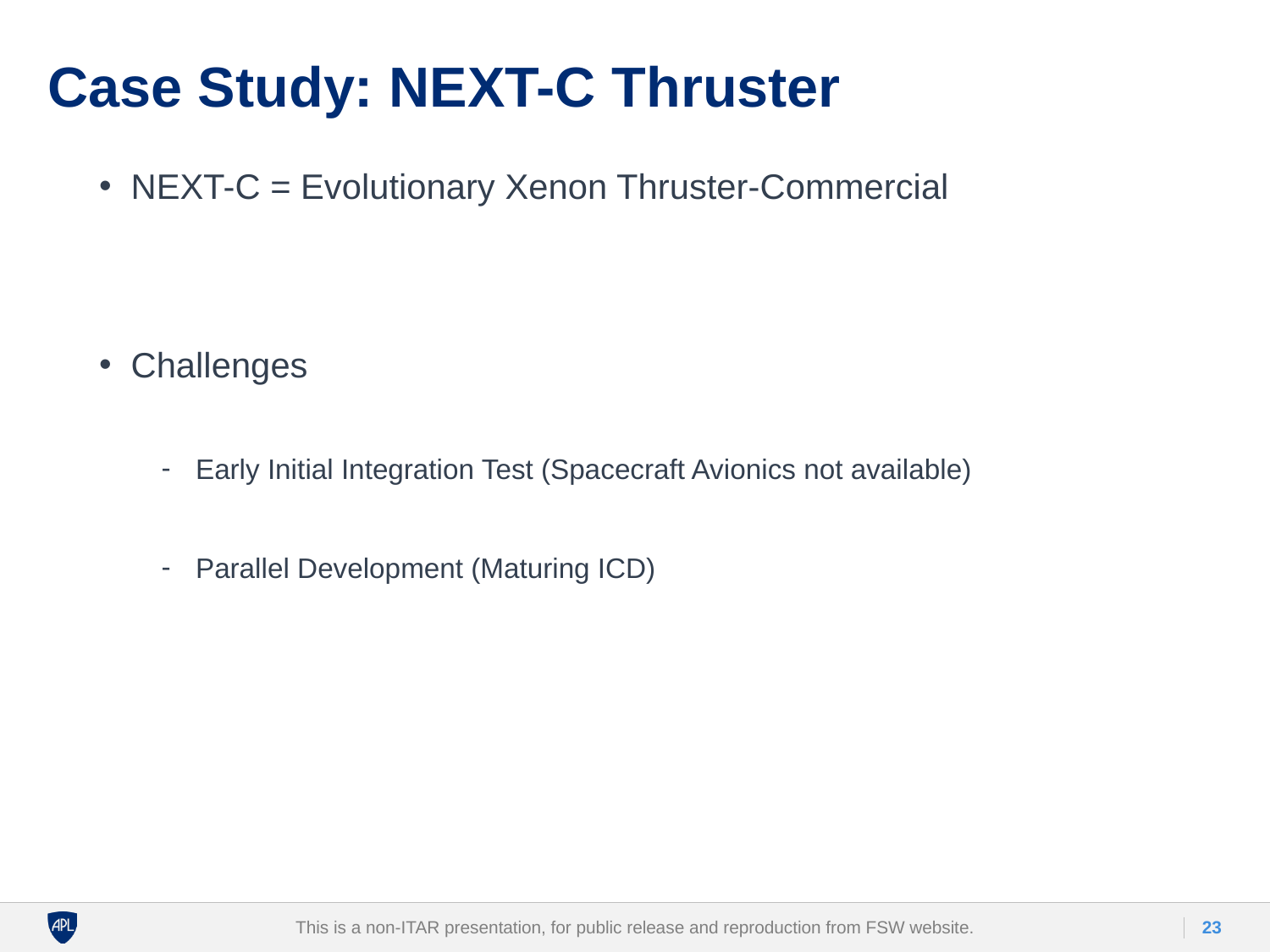

# Case Study: NEXT-C Thruster
NEXT-C = Evolutionary Xenon Thruster-Commercial

Challenges

Early Initial Integration Test (Spacecraft Avionics not available)

Parallel Development (Maturing ICD)

This is a non-ITAR presentation, for public release and reproduction from FSW website.
23